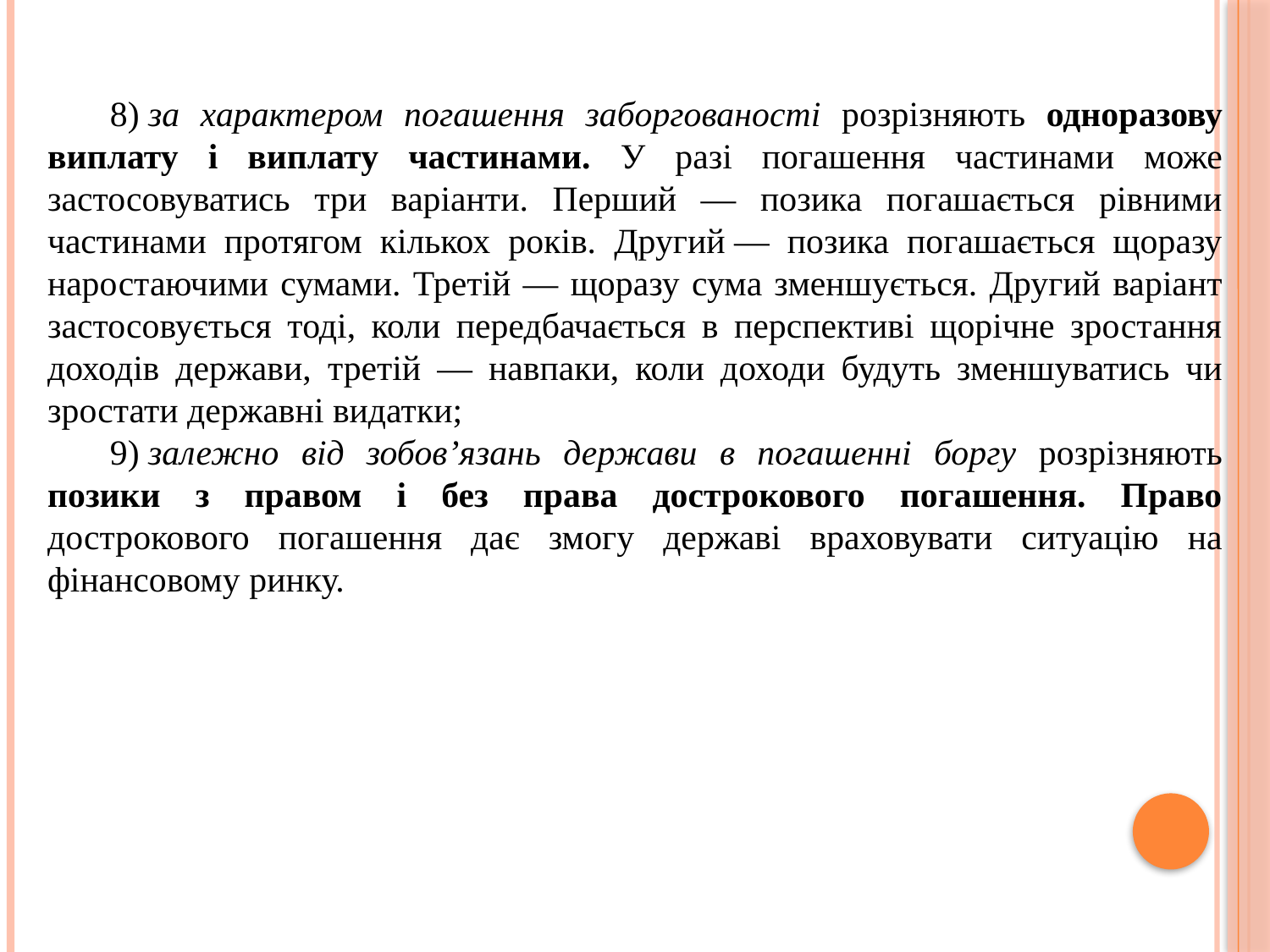

8) за характером погашення заборгованості розрізняють одноразову виплату і виплату частинами. У разі погашення частинами може застосовуватись три варіанти. Перший — позика погашається рівними частинами протягом кількох років. Другий — позика погашається щоразу наростаючими сумами. Третій — щоразу сума зменшується. Другий варіант застосовується тоді, коли передбачається в перспективі щорічне зростання доходів держави, третій — навпаки, коли доходи будуть зменшуватись чи зростати державні видатки;
9) залежно від зобов’язань держави в погашенні боргу розрізняють позики з правом і без права дострокового погашення. Право дострокового погашення дає змогу державі враховувати ситуацію на фінансовому ринку.